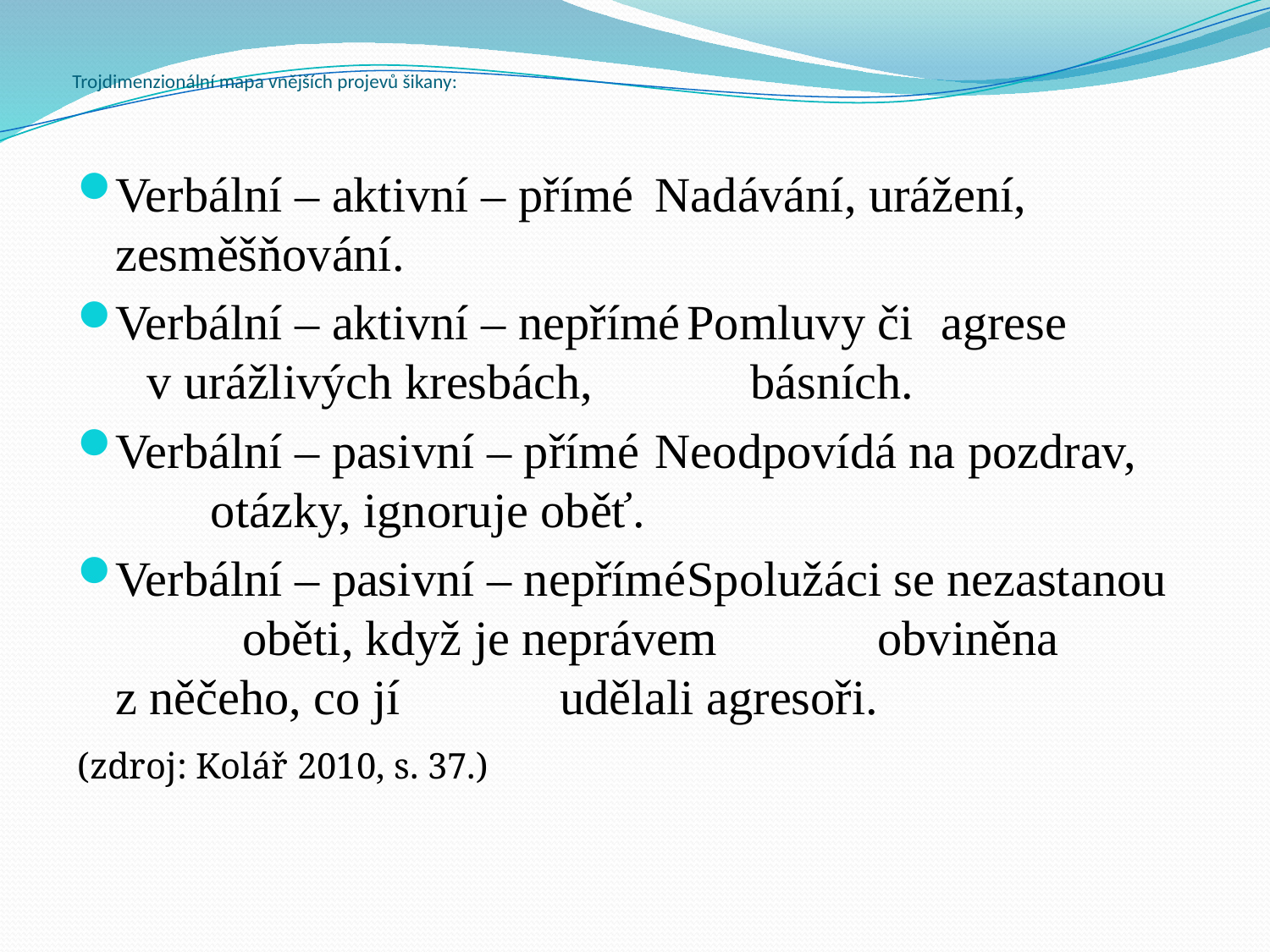

# Trojdimenzionální mapa vnějších projevů šikany:
Verbální – aktivní – přímé	Nadávání, urážení, 					zesměšňování.
Verbální – aktivní – nepřímé	Pomluvy či 	agrese						v urážlivých kresbách, 					básních.
Verbální – pasivní – přímé	Neodpovídá na pozdrav, 					otázky, ignoruje oběť.
Verbální – pasivní – nepřímé	Spolužáci se nezastanou 					oběti, když je neprávem 					obviněna z něčeho, co jí 					udělali agresoři.

(zdroj: Kolář 2010, s. 37.)